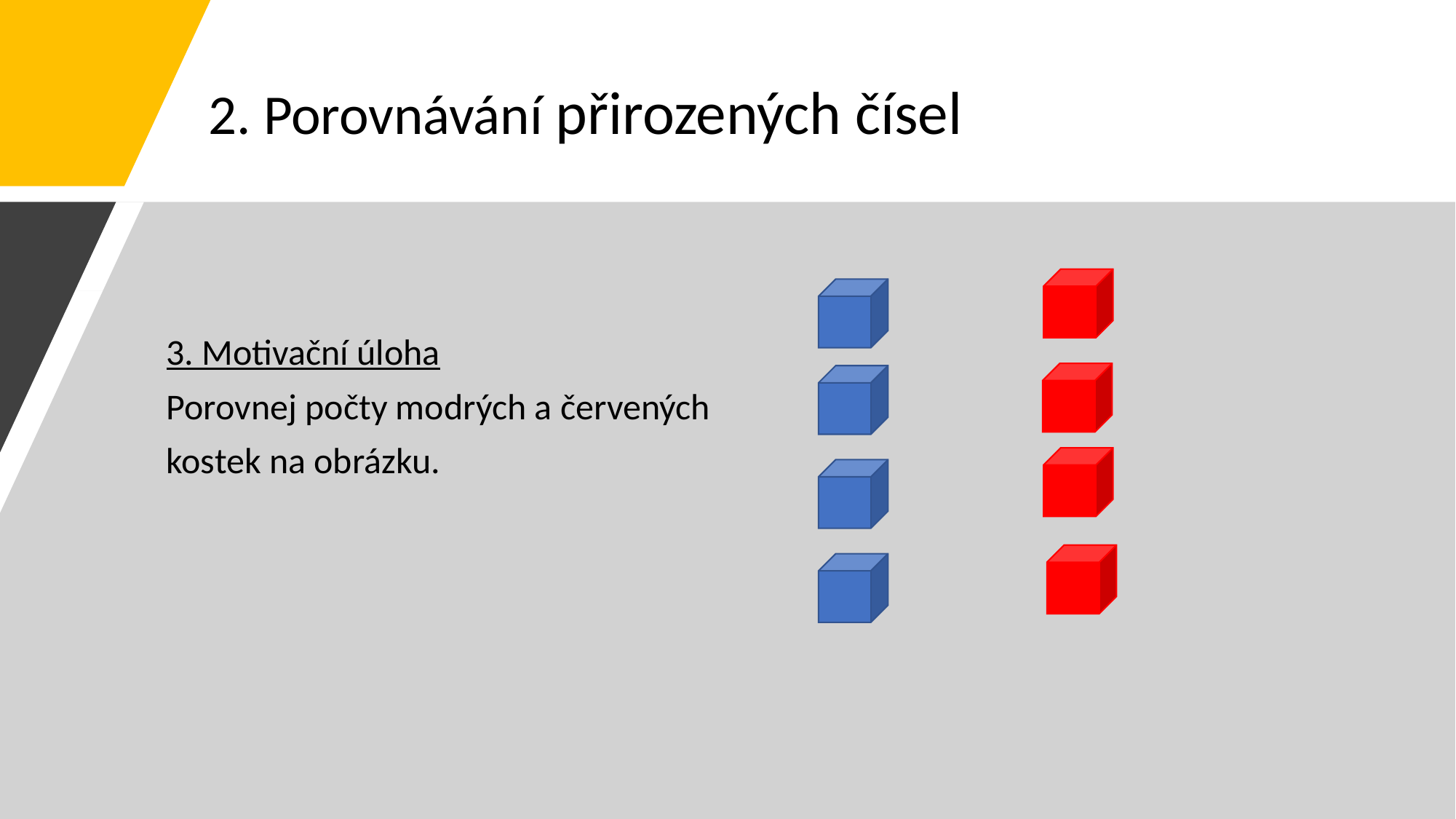

# 2. Porovnávání přirozených čísel

3. Motivační úloha
Porovnej počty modrých a červených
kostek na obrázku.